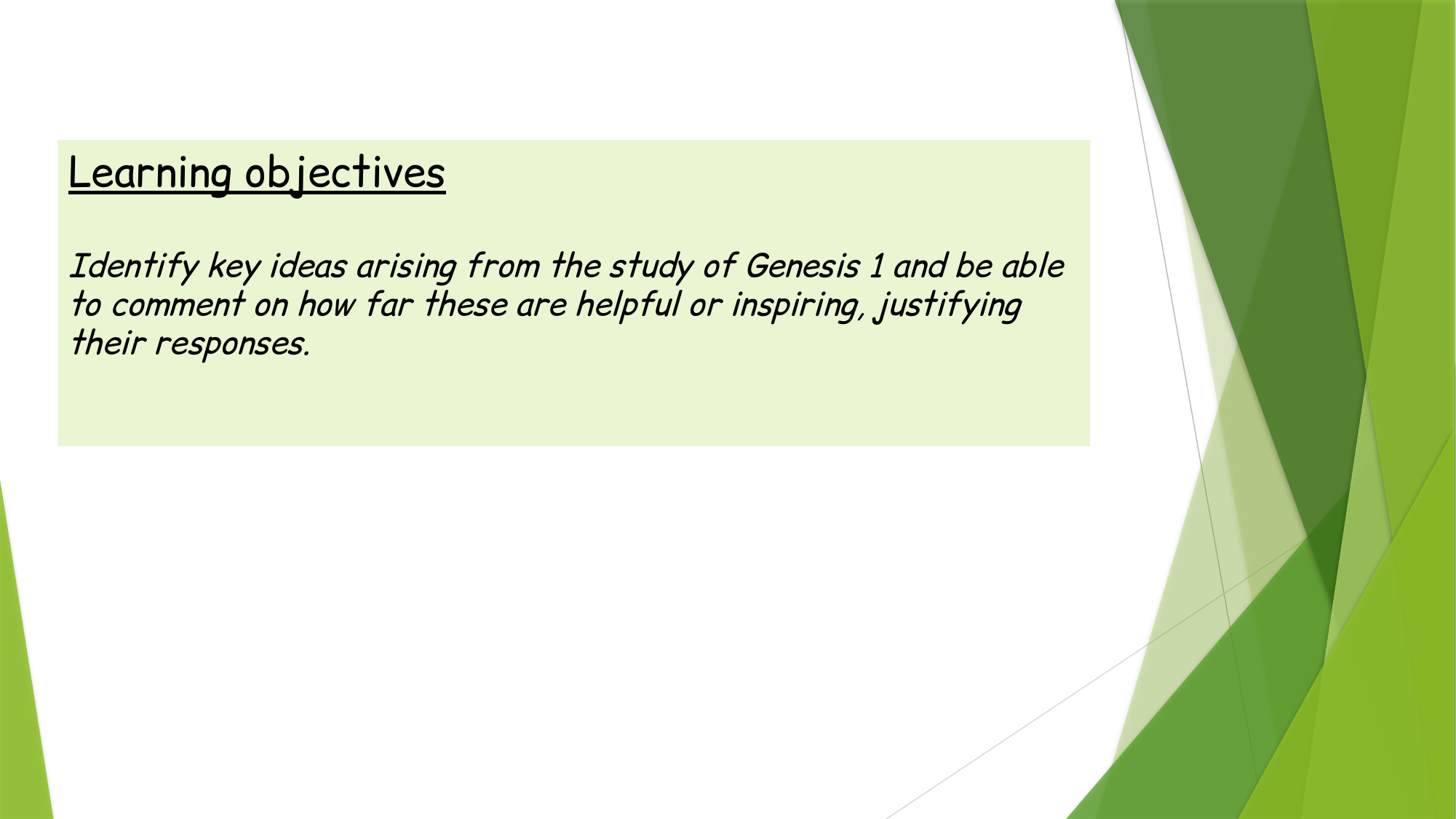

# Learning objectives Identify key ideas arising from the study of Genesis 1 and be able to comment on how far these are helpful or inspiring, justifying their responses.